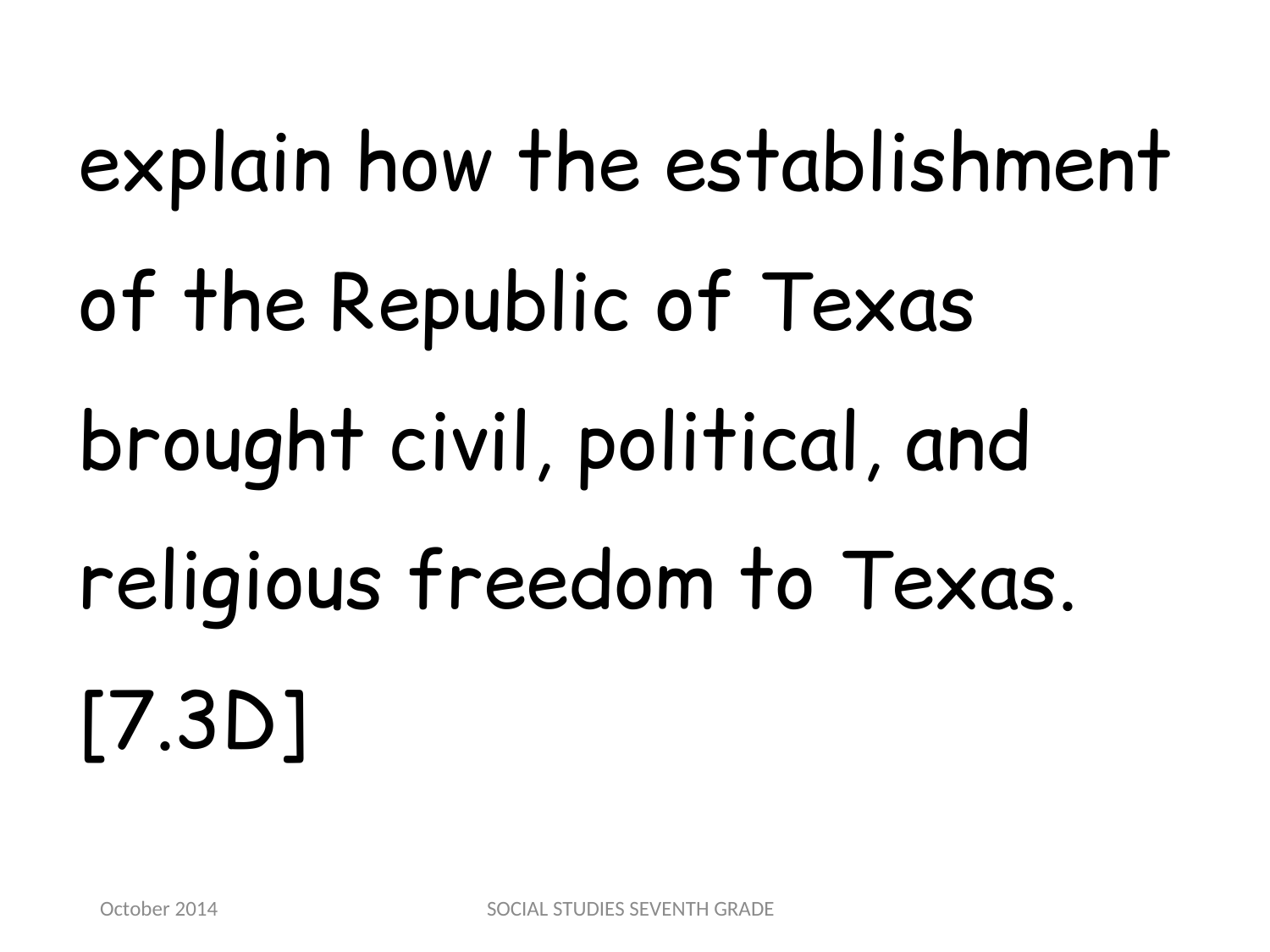

explain how the establishment of the Republic of Texas brought civil, political, and religious freedom to Texas.[7.3D]
October 2014
SOCIAL STUDIES SEVENTH GRADE